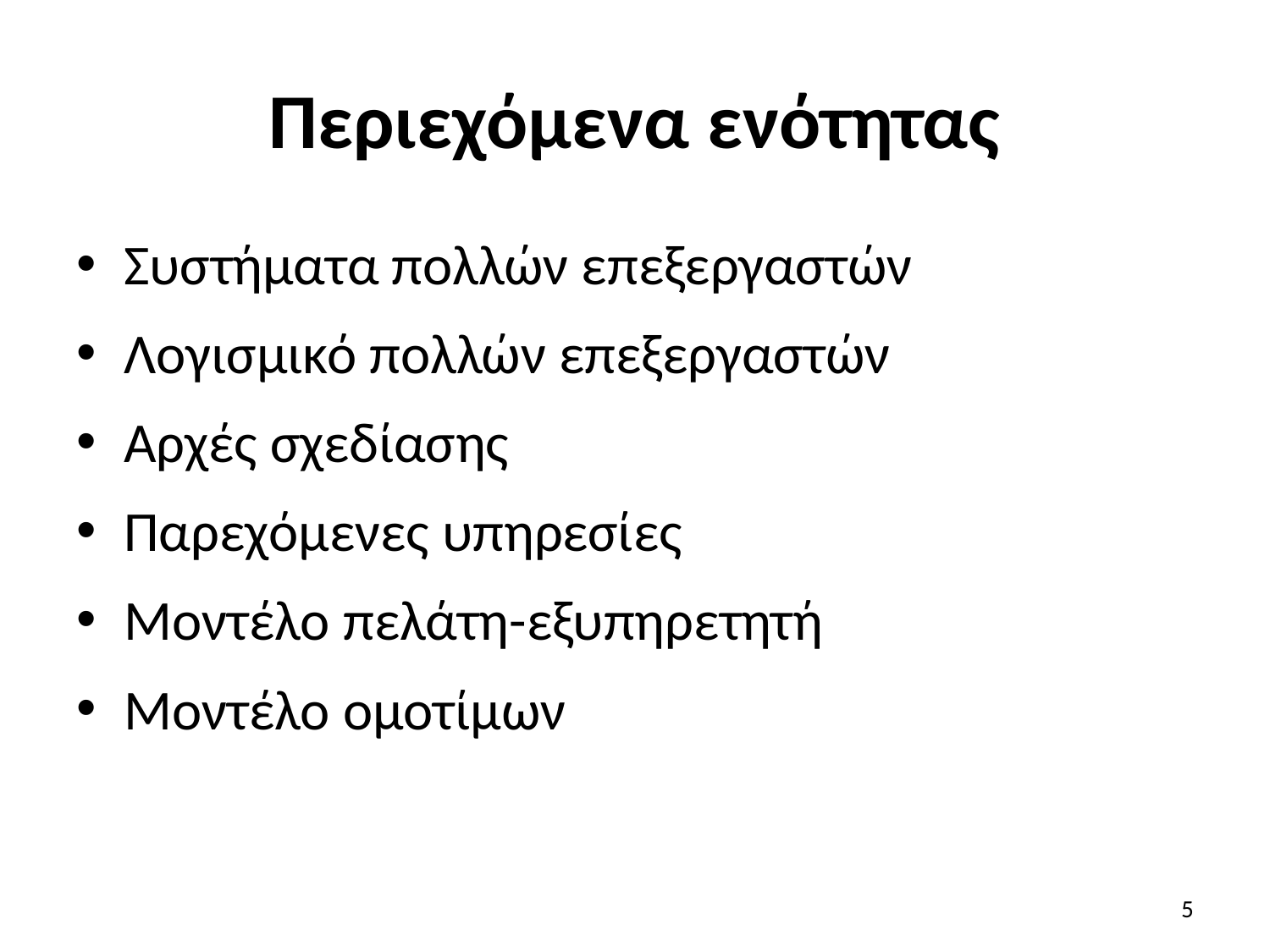

# Περιεχόμενα ενότητας
Συστήματα πολλών επεξεργαστών
Λογισμικό πολλών επεξεργαστών
Αρχές σχεδίασης
Παρεχόμενες υπηρεσίες
Μοντέλο πελάτη-εξυπηρετητή
Μοντέλο ομοτίμων
5